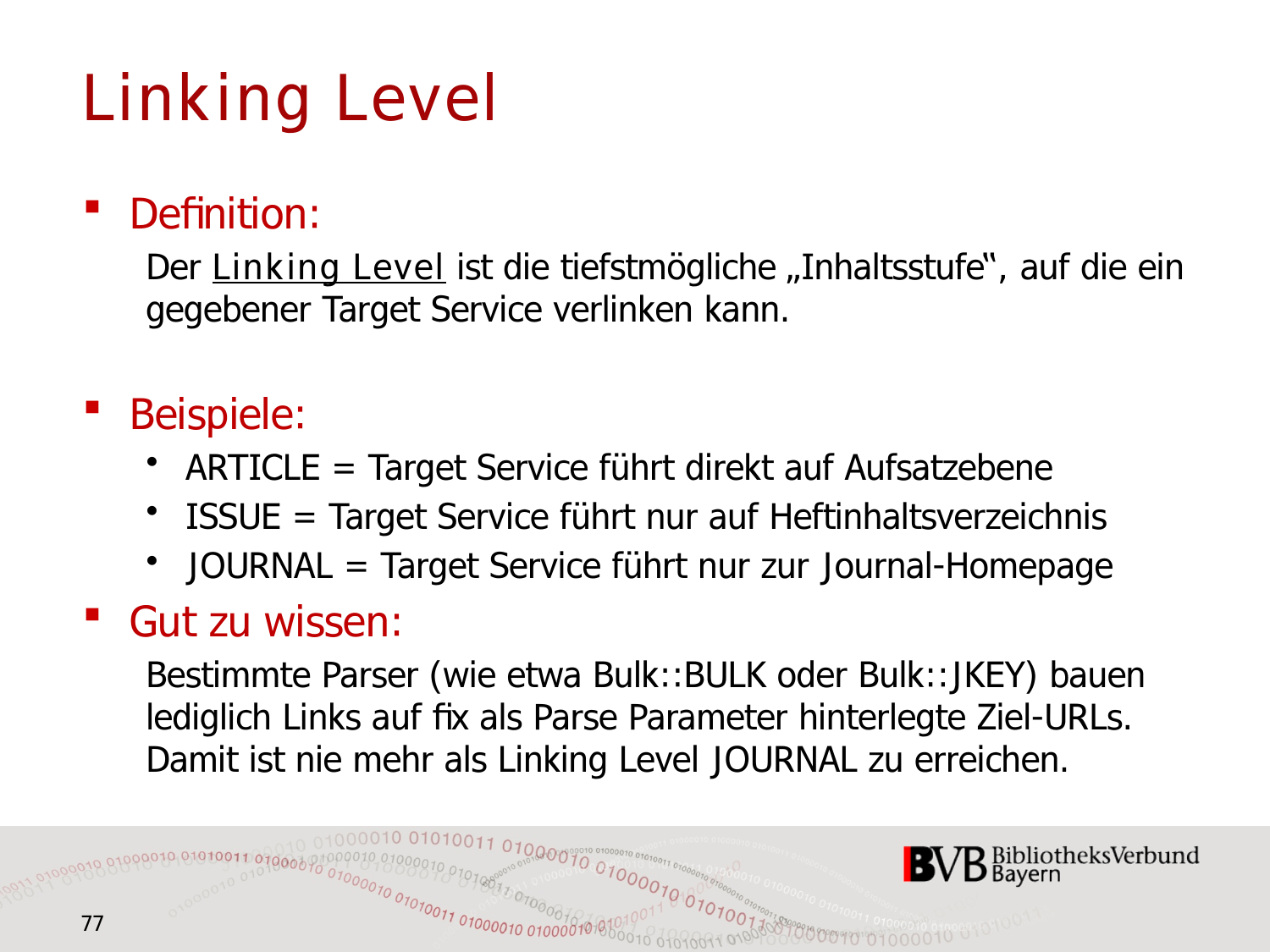

# Linking Level
Definition:
Der Linking Level ist die tiefstmögliche „Inhaltsstufe“, auf die ein gegebener Target Service verlinken kann.

Beispiele:
ARTICLE = Target Service führt direkt auf Aufsatzebene
ISSUE = Target Service führt nur auf Heftinhaltsverzeichnis
JOURNAL = Target Service führt nur zur Journal-Homepage
Gut zu wissen:
Bestimmte Parser (wie etwa Bulk::BULK oder Bulk::JKEY) bauen lediglich Links auf fix als Parse Parameter hinterlegte Ziel-URLs. Damit ist nie mehr als Linking Level JOURNAL zu erreichen.
77